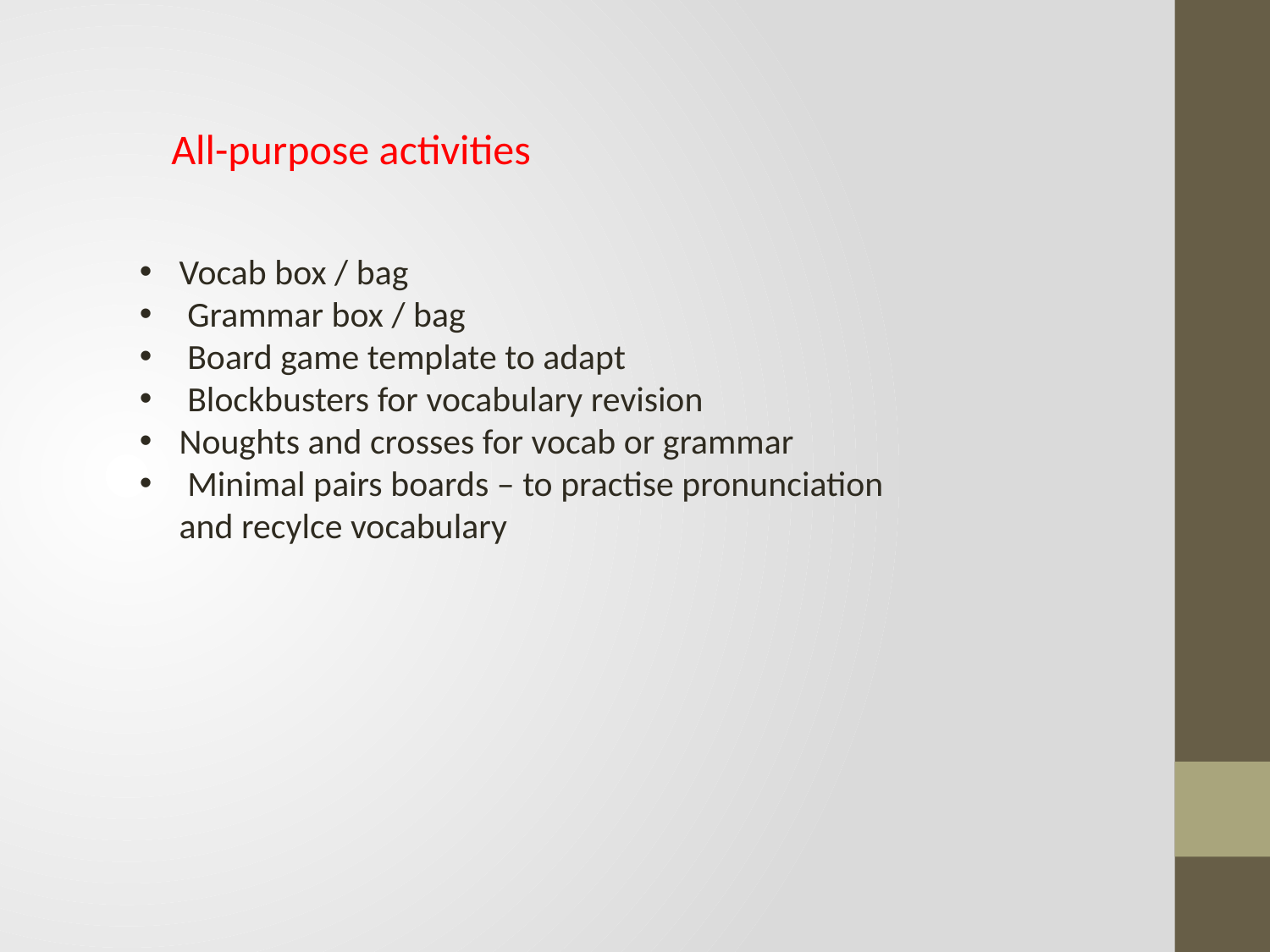

All-purpose activities
Vocab box / bag
 Grammar box / bag
 Board game template to adapt
 Blockbusters for vocabulary revision
Noughts and crosses for vocab or grammar
 Minimal pairs boards – to practise pronunciation and recylce vocabulary